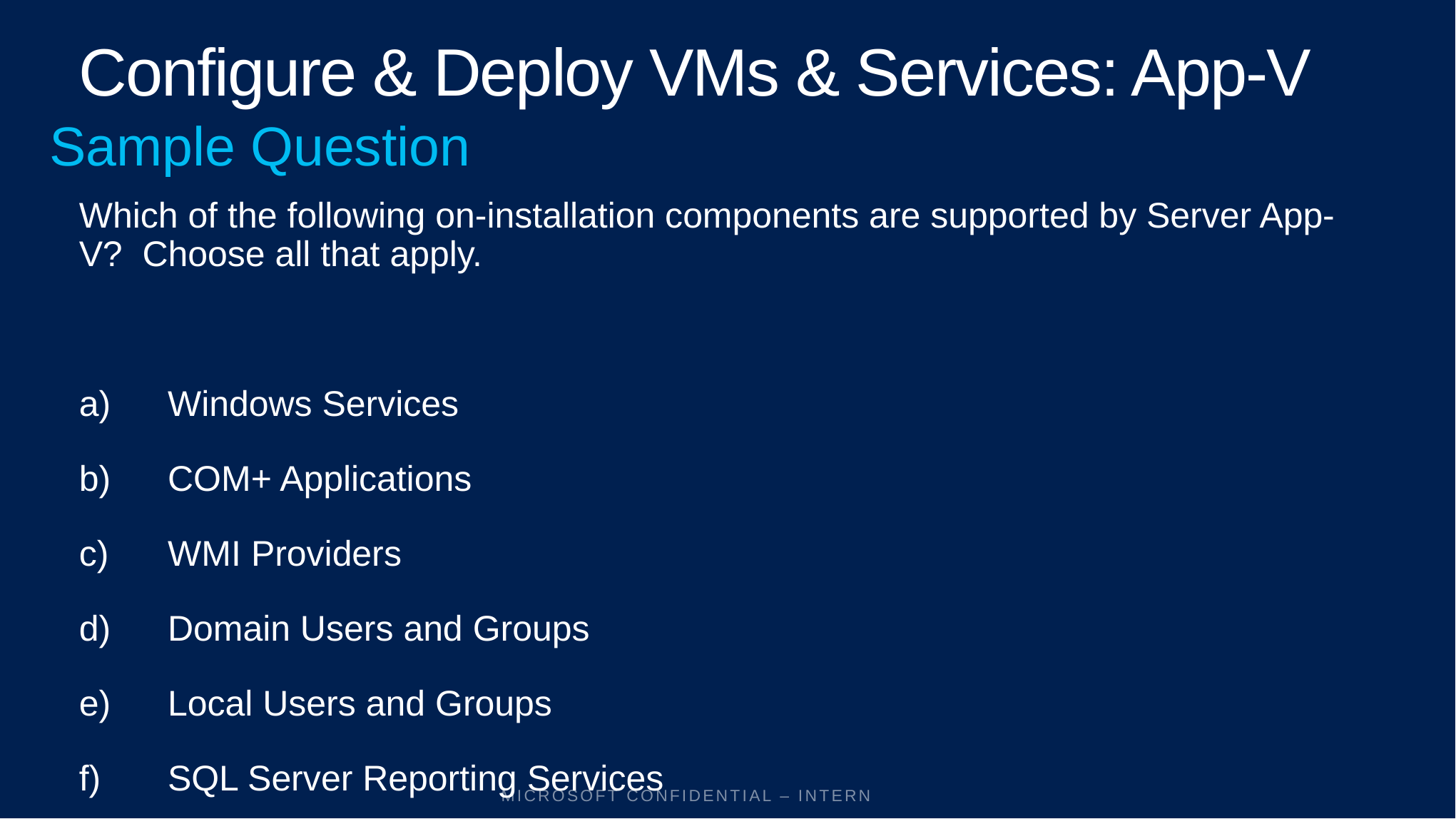

# Configure & Deploy VMs & Services: App-V
Which of the following on-installation components are supported by Server App-V?  Choose all that apply.

Windows Services
COM+ Applications
WMI Providers
Domain Users and Groups
Local Users and Groups
SQL Server Reporting Services
iSCSI SAN Connections